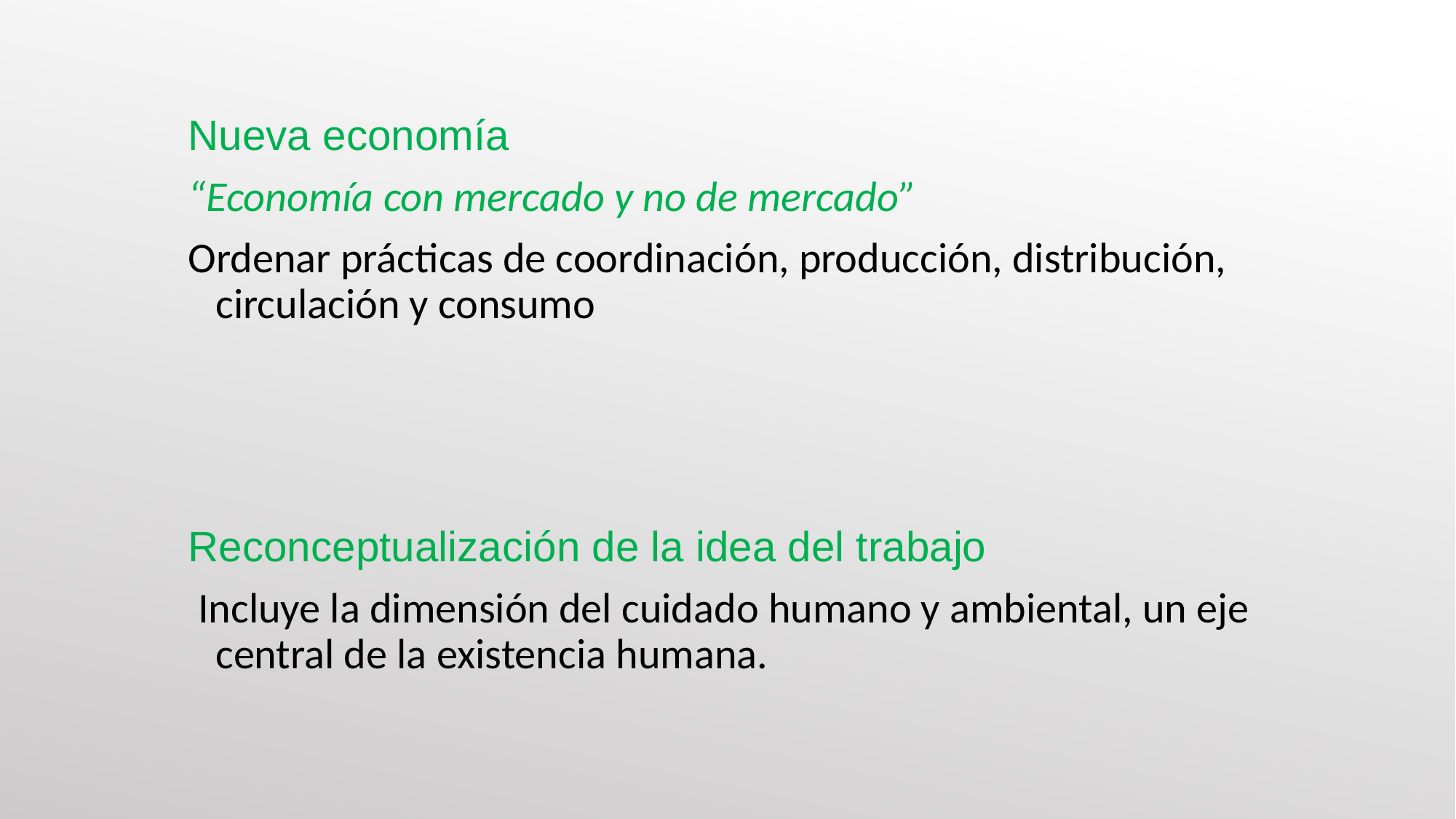

Nueva economía
“Economía con mercado y no de mercado”
Ordenar prácticas de coordinación, producción, distribución, circulación y consumo

Reconceptualización de la idea del trabajo
 Incluye la dimensión del cuidado humano y ambiental, un eje central de la existencia humana.